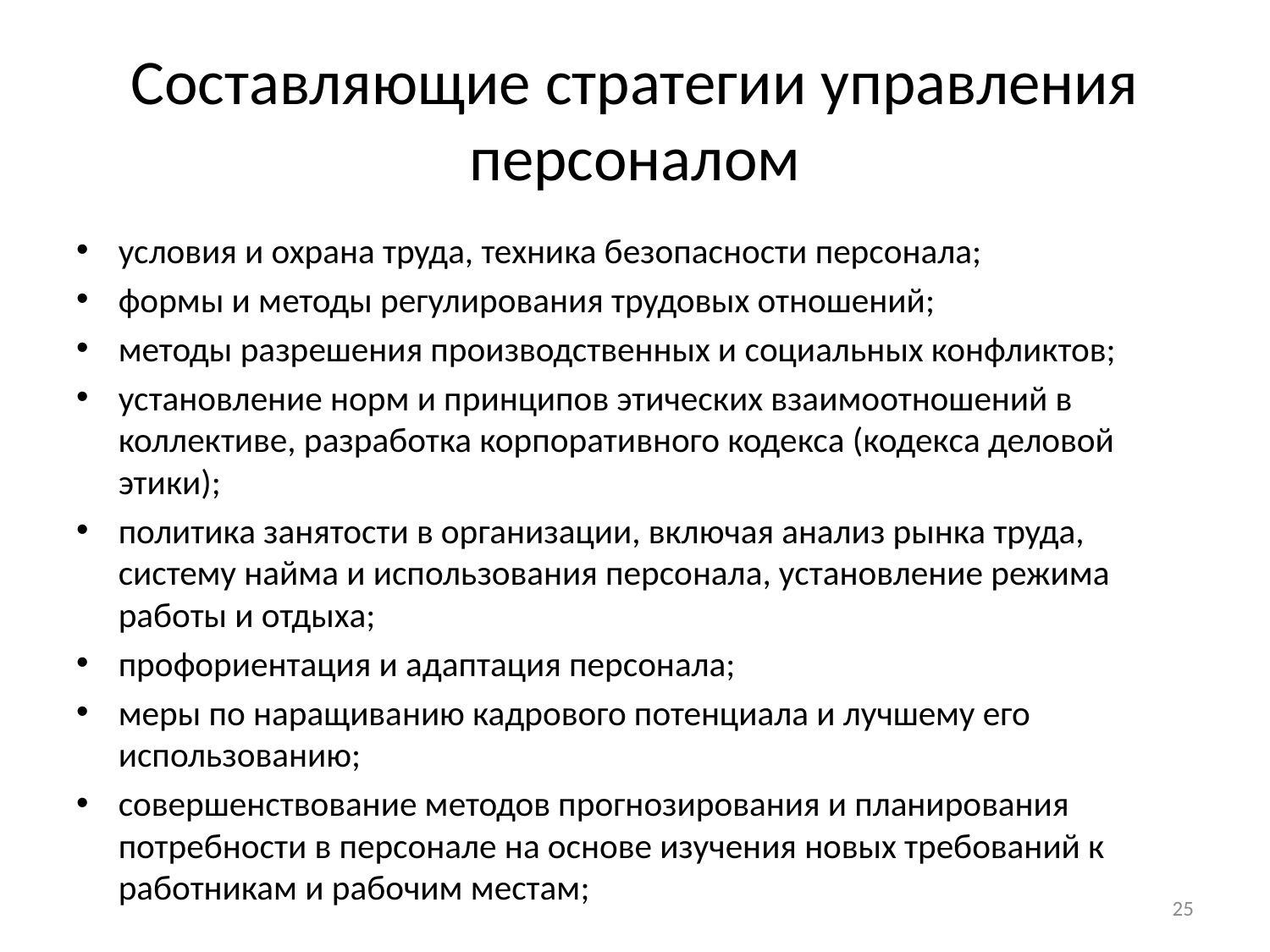

# Составляющие стратегии управления персоналом
условия и охрана труда, техника безопасности персонала;
формы и методы регулирования трудовых отношений;
методы разрешения производственных и социальных конфликтов;
установление норм и принципов этических взаимоотношений в коллективе, разработка корпоративного кодекса (кодекса деловой этики);
политика занятости в организации, включая анализ рынка труда, систему найма и использования персонала, установление режима работы и отдыха;
профориентация и адаптация персонала;
меры по наращиванию кадрового потенциала и лучшему его использованию;
совершенствование методов прогнозирования и планирования потребности в персонале на основе изучения новых требований к работникам и рабочим местам;

25